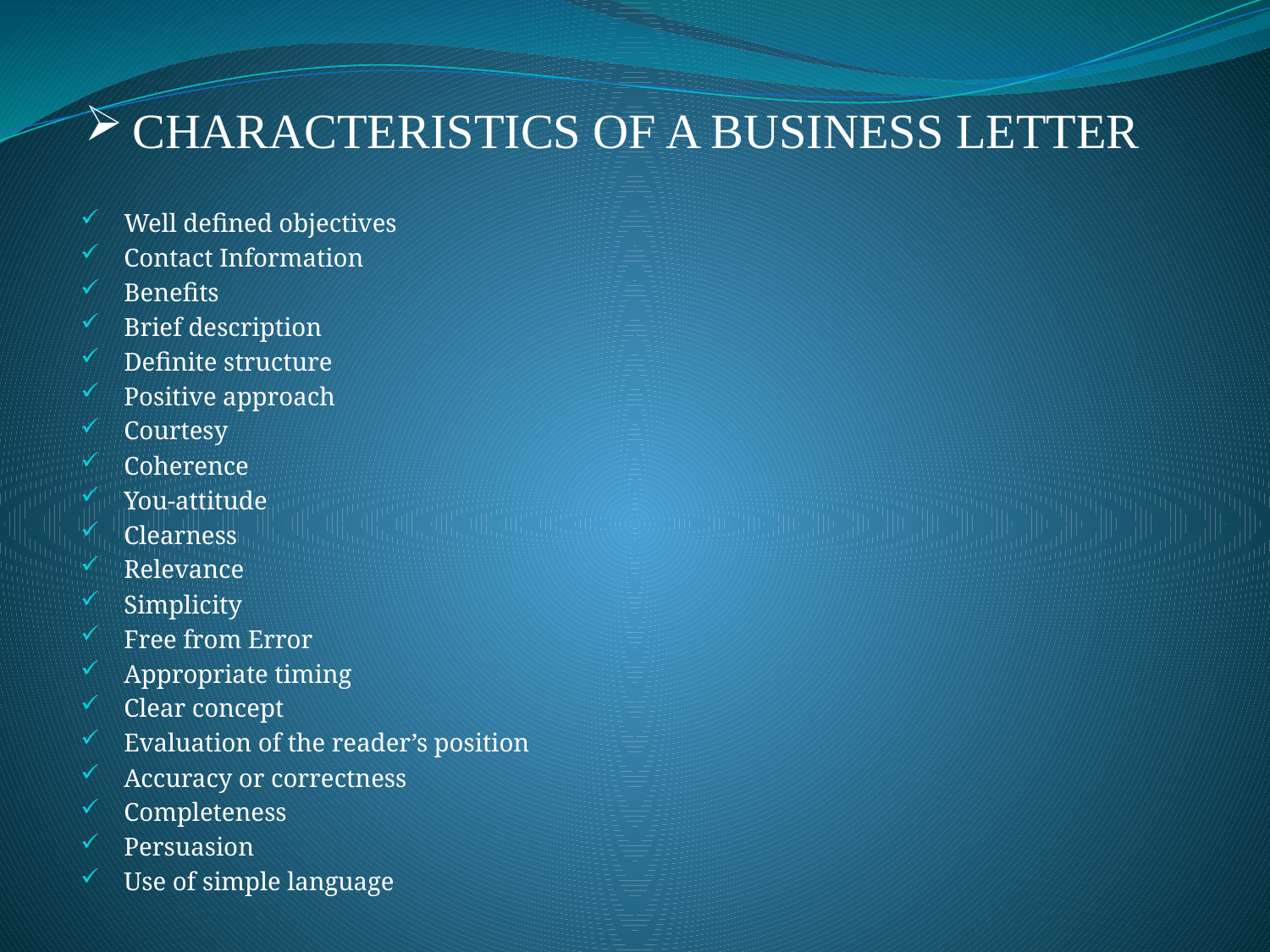

# CHARACTERISTICS OF A BUSINESS LETTER
Well defined objectives
Contact Information
Benefits
Brief description
Definite structure
Positive approach
Courtesy
Coherence
You-attitude
Clearness
Relevance
Simplicity
Free from Error
Appropriate timing
Clear concept
Evaluation of the reader’s position
Accuracy or correctness
Completeness
Persuasion
Use of simple language